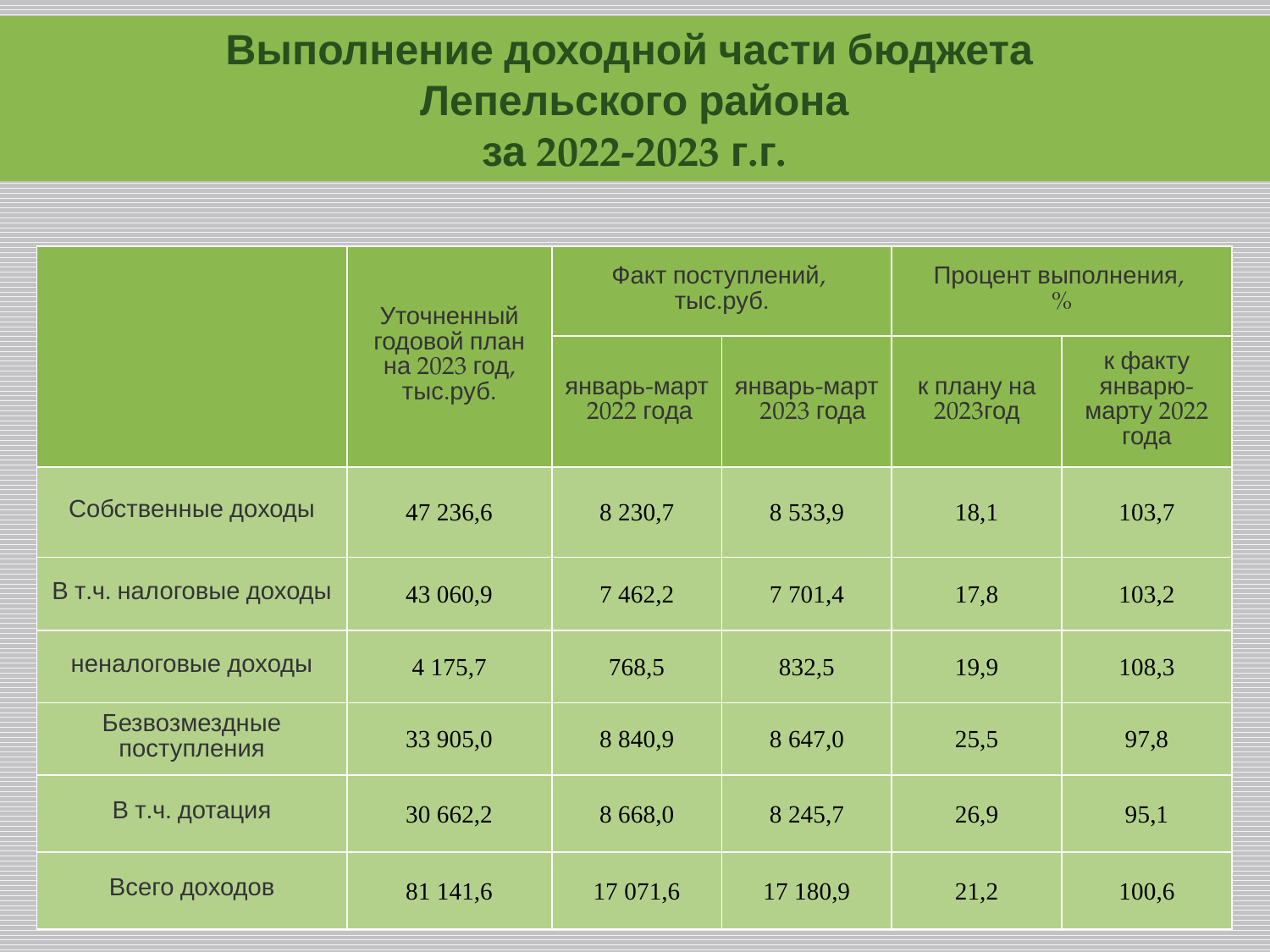

Выполнение доходной части бюджета
Лепельского района
за 2022-2023 г.г.
|  | Уточненный годовой план на 2023 год, тыс.руб. | Факт поступлений, тыс.руб. |  | Процент выполнения, % |  |
| --- | --- | --- | --- | --- | --- |
|  |  | январь-март 2022 года | январь-март 2023 года | к плану на 2023год | к факту январю-марту 2022 года |
| Собственные доходы | 47 236,6 | 8 230,7 | 8 533,9 | 18,1 | 103,7 |
| В т.ч. налоговые доходы | 43 060,9 | 7 462,2 | 7 701,4 | 17,8 | 103,2 |
| неналоговые доходы | 4 175,7 | 768,5 | 832,5 | 19,9 | 108,3 |
| Безвозмездные поступления | 33 905,0 | 8 840,9 | 8 647,0 | 25,5 | 97,8 |
| В т.ч. дотация | 30 662,2 | 8 668,0 | 8 245,7 | 26,9 | 95,1 |
| Всего доходов | 81 141,6 | 17 071,6 | 17 180,9 | 21,2 | 100,6 |